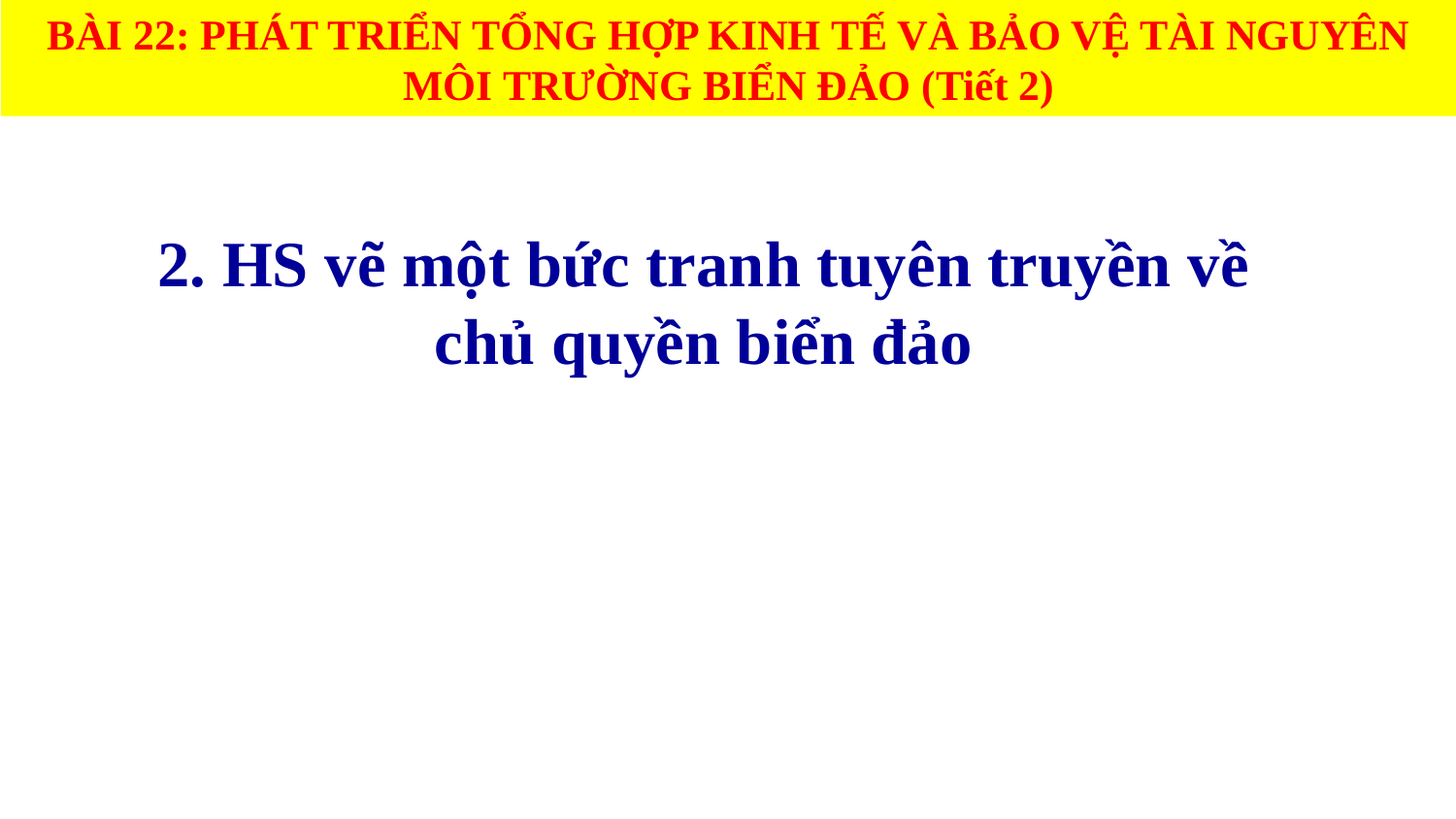

BÀI 22: PHÁT TRIỂN TỔNG HỢP KINH TẾ VÀ BẢO VỆ TÀI NGUYÊN MÔI TRƯỜNG BIỂN ĐẢO (Tiết 2)
 2. HS vẽ một bức tranh tuyên truyền về
chủ quyền biển đảo